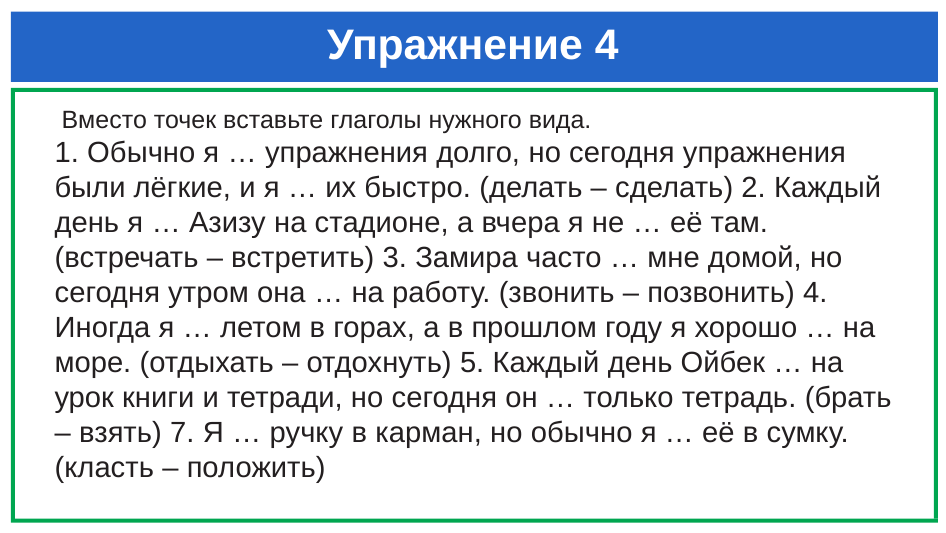

# Упражнение 4
 Вместо точек вставьте глаголы нужного вида.
1. Обычно я … упражнения долго, но сегодня упражнения были лёгкие, и я … их быстро. (делать – сделать) 2. Каждый день я … Азизу на стадионе, а вчера я не … её там. (встречать – встретить) 3. Замира часто … мне домой, но сегодня утром она … на работу. (звонить – позвонить) 4. Иногда я … летом в горах, а в прошлом году я хорошо … на море. (отдыхать – отдохнуть) 5. Каждый день Ойбек … на урок книги и тетради, но сегодня он … только тетрадь. (брать – взять) 7. Я … ручку в карман, но обычно я … её в сумку. (класть – положить)